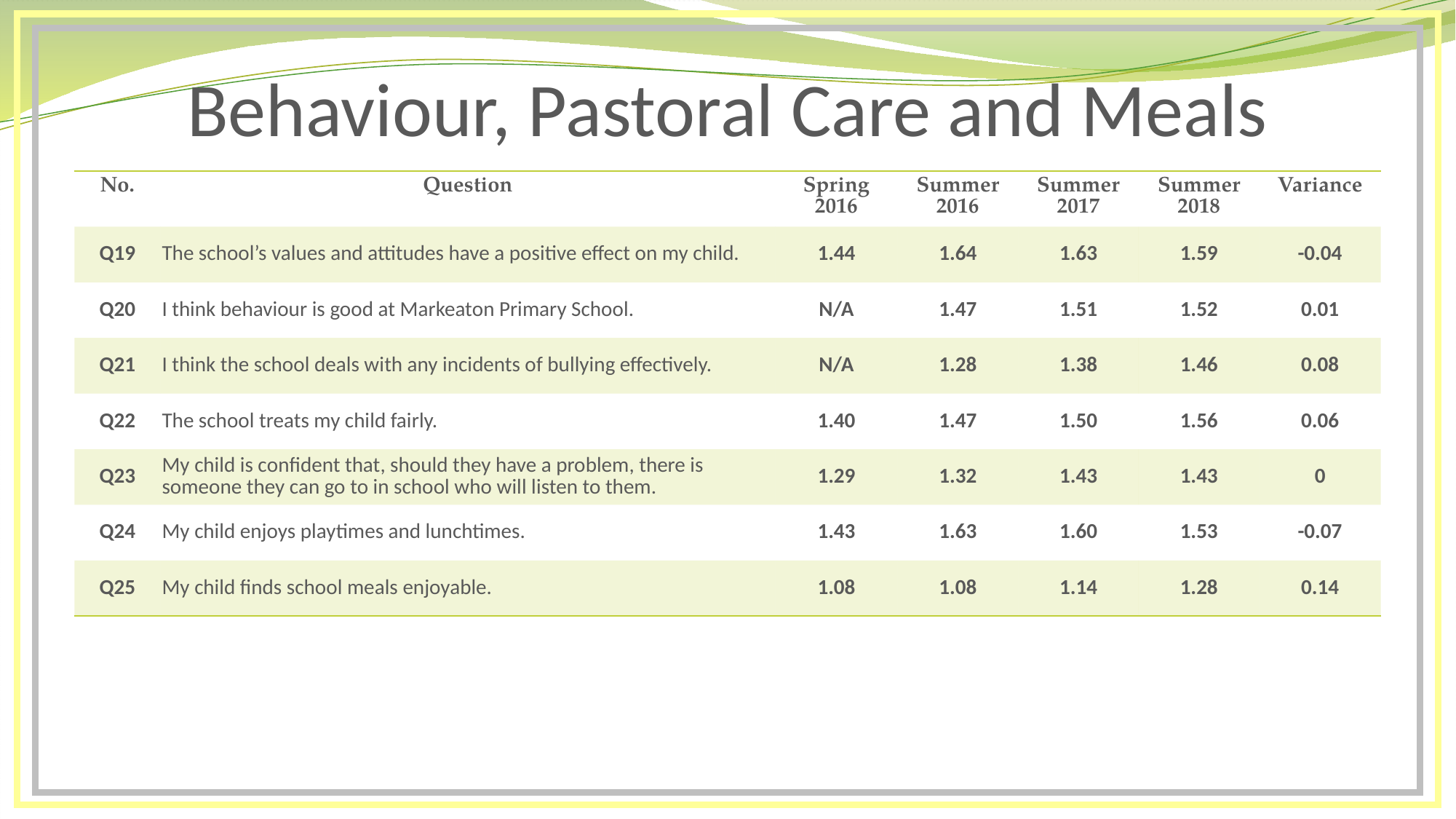

# Behaviour, Pastoral Care and Meals

| No. | Question | Spring 2016 | Summer 2016 | Summer 2017 | Summer 2018 | Variance |
| --- | --- | --- | --- | --- | --- | --- |
| Q19 | The school’s values and attitudes have a positive effect on my child. | 1.44 | 1.64 | 1.63 | 1.59 | -0.04 |
| Q20 | I think behaviour is good at Markeaton Primary School. | N/A | 1.47 | 1.51 | 1.52 | 0.01 |
| Q21 | I think the school deals with any incidents of bullying effectively. | N/A | 1.28 | 1.38 | 1.46 | 0.08 |
| Q22 | The school treats my child fairly. | 1.40 | 1.47 | 1.50 | 1.56 | 0.06 |
| Q23 | My child is confident that, should they have a problem, there is someone they can go to in school who will listen to them. | 1.29 | 1.32 | 1.43 | 1.43 | 0 |
| Q24 | My child enjoys playtimes and lunchtimes. | 1.43 | 1.63 | 1.60 | 1.53 | -0.07 |
| Q25 | My child finds school meals enjoyable. | 1.08 | 1.08 | 1.14 | 1.28 | 0.14 |